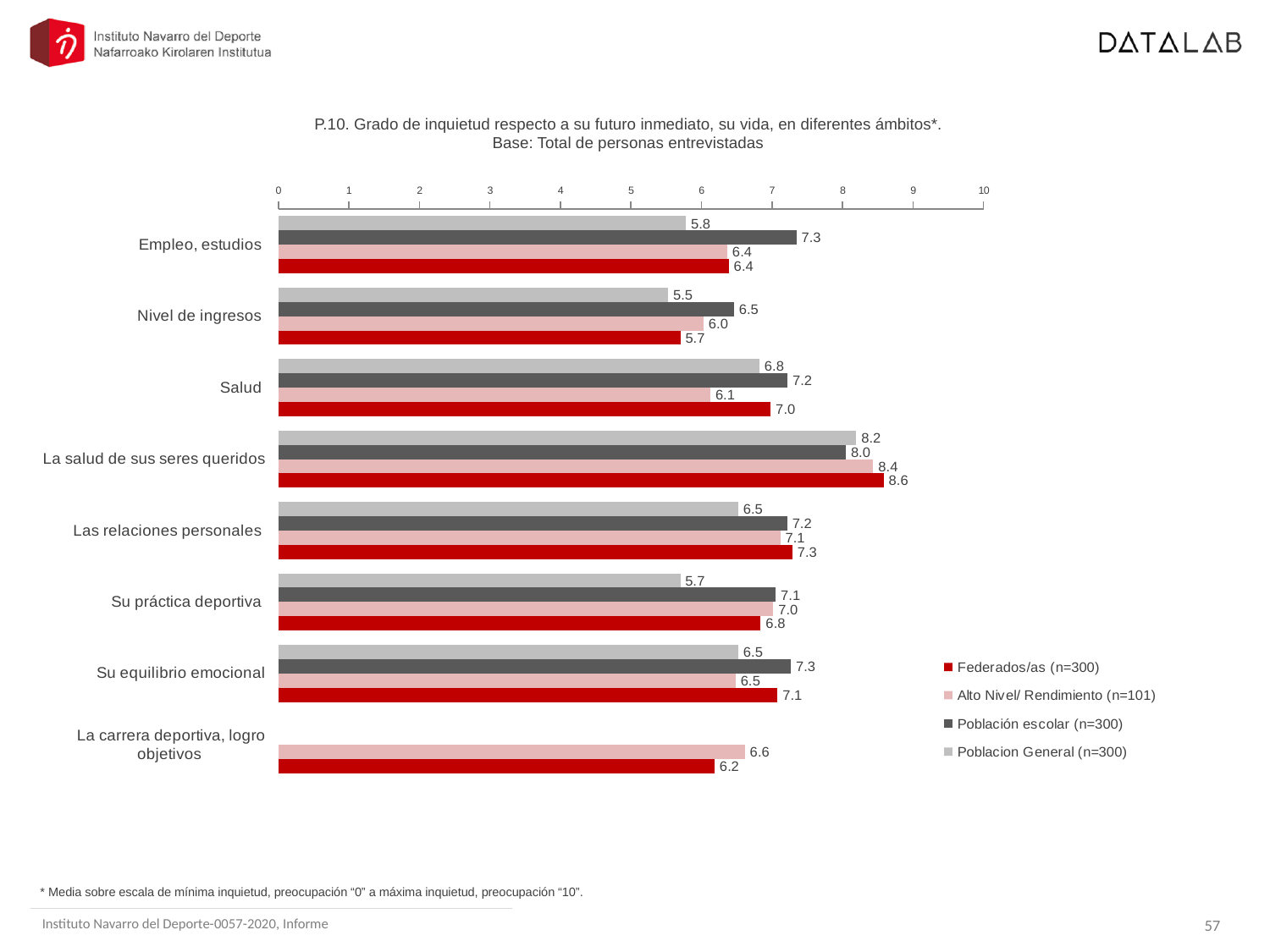

P.10. Grado de inquietud respecto a su futuro inmediato, su vida, en diferentes ámbitos*.
Base: Total de personas entrevistadas

### Chart

| Category | Poblacion General (n=300) | Población escolar (n=300) | Alto Nivel/ Rendimiento (n=101) | Federados/as (n=300) |
|---|---|---|---|---|
| Empleo, estudios  | 5.78074852768967 | 7.347503459408289 | 6.3663366336633676 | 6.386666666666668 |
| Nivel de ingresos  | 5.526281611322656 | 6.462568699005093 | 6.029702970297031 | 5.703333333333333 |
| Salud  | 6.82263462280724 | 7.220031509461288 | 6.128712871287129 | 6.983333333333333 |
| La salud de sus seres queridos  | 8.195531676279366 | 8.048847736367698 | 8.435643564356434 | 8.583333333333336 |
| Las relaciones personales  | 6.523142455375606 | 7.219248578444962 | 7.118811881188117 | 7.289999999999994 |
| Su práctica deportiva  | 5.69931266875173 | 7.052066477392873 | 7.019801980198018 | 6.839999999999998 |
| Su equilibrio emocional | 6.522256742074952 | 7.2710043935203545 | 6.485148514851486 | 7.079999999999998 |
| La carrera deportiva, logro objetivos  | None | None | 6.613861386138614 | 6.186666666666666 |
* Media sobre escala de mínima inquietud, preocupación “0” a máxima inquietud, preocupación “10”.